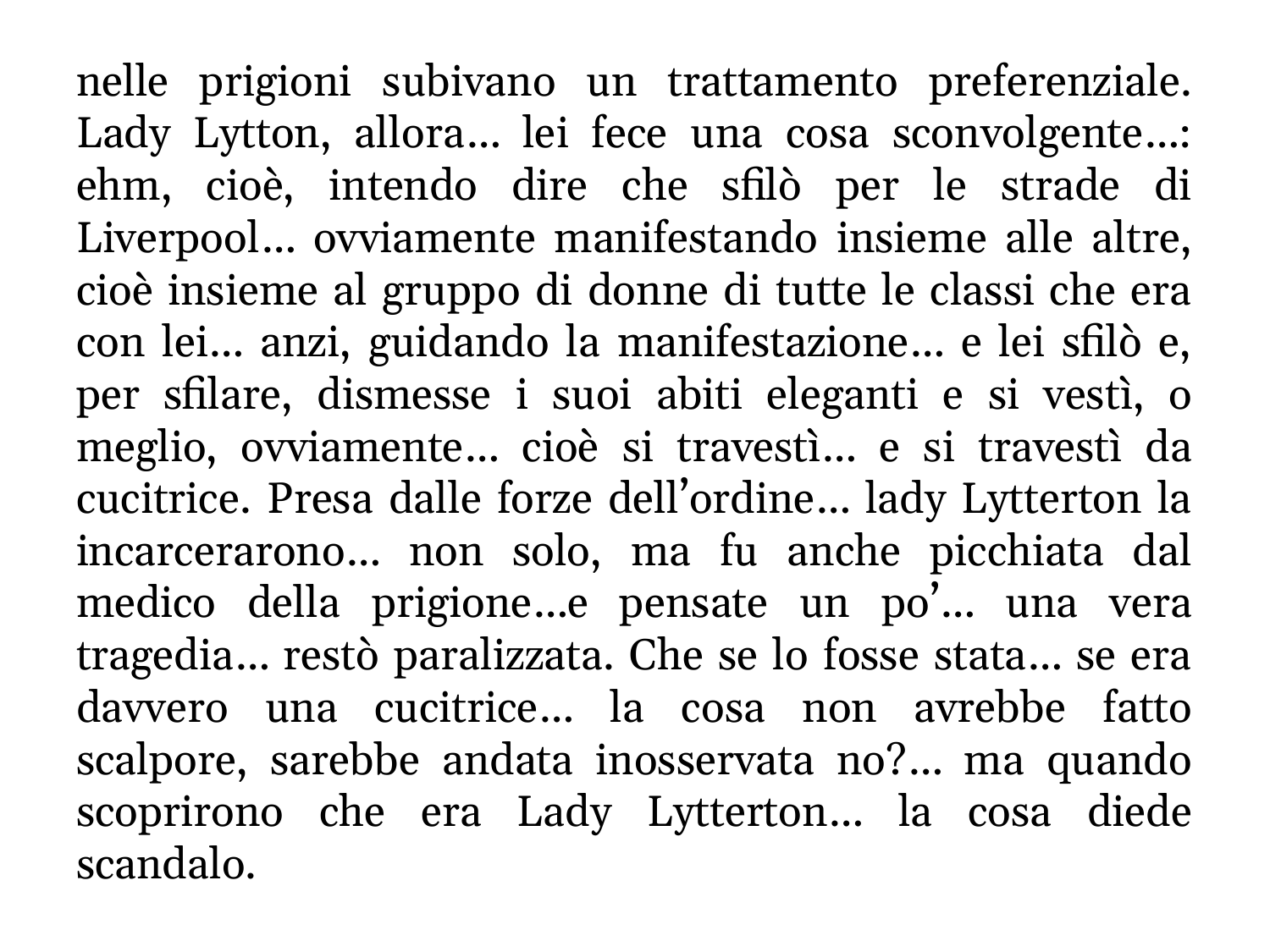

nelle prigioni subivano un trattamento preferenziale. Lady Lytton, allora… lei fece una cosa sconvolgente…: ehm, cioè, intendo dire che sfilò per le strade di Liverpool… ovviamente manifestando insieme alle altre, cioè insieme al gruppo di donne di tutte le classi che era con lei… anzi, guidando la manifestazione… e lei sfilò e, per sfilare, dismesse i suoi abiti eleganti e si vestì, o meglio, ovviamente… cioè si travestì… e si travestì da cucitrice. Presa dalle forze dell’ordine… lady Lytterton la incarcerarono… non solo, ma fu anche picchiata dal medico della prigione…e pensate un po’… una vera tragedia… restò paralizzata. Che se lo fosse stata… se era davvero una cucitrice… la cosa non avrebbe fatto scalpore, sarebbe andata inosservata no?… ma quando scoprirono che era Lady Lytterton… la cosa diede scandalo.